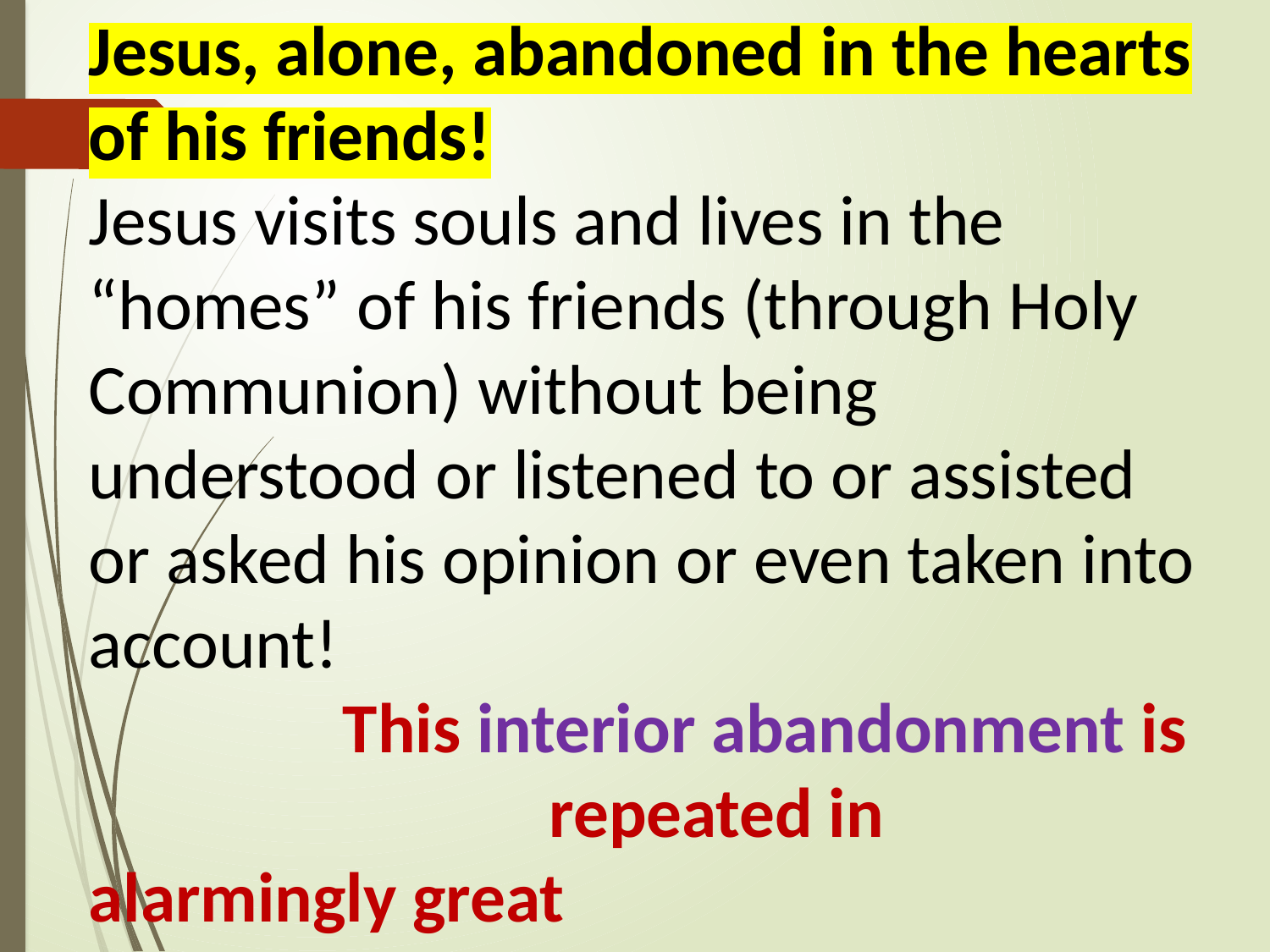

Jesus, alone, abandoned in the hearts of his friends!
Jesus visits souls and lives in the “homes” of his friends (through Holy Communion) without being understood or listened to or assisted or asked his opinion or even taken into account!
		This interior abandonment is 			     repeated in alarmingly great    			proportions.